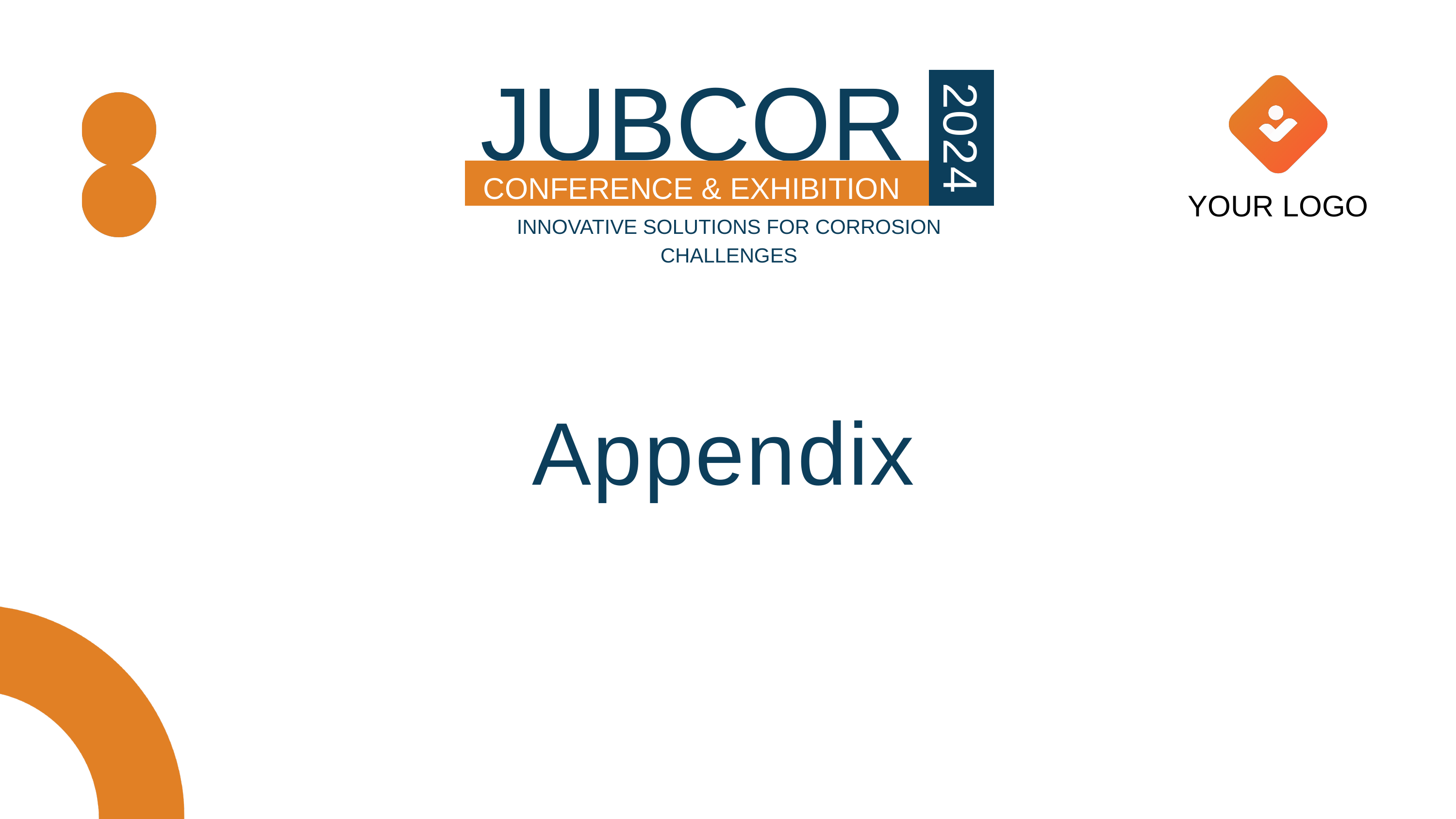

JUBCOR
2024

CONFERENCE & EXHIBITION
INNOVATIVE SOLUTIONS FOR CORROSION CHALLENGES

YOUR LOGO
Appendix
Calle Cualquiera 123, Cualquier Lugar